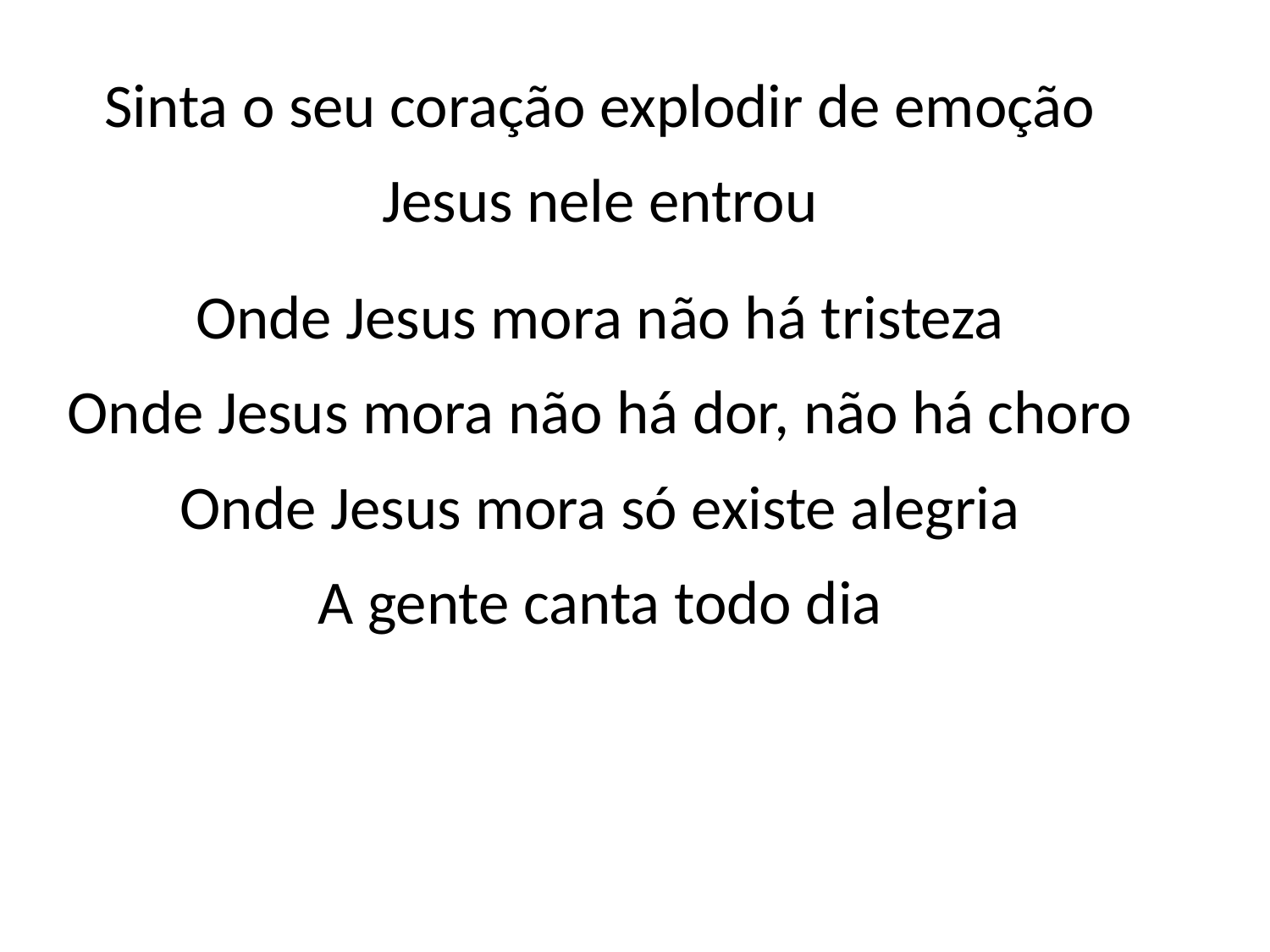

Sinta o seu coração explodir de emoção

Jesus nele entrou

Onde Jesus mora não há tristeza

Onde Jesus mora não há dor, não há choro

Onde Jesus mora só existe alegria

A gente canta todo dia
#